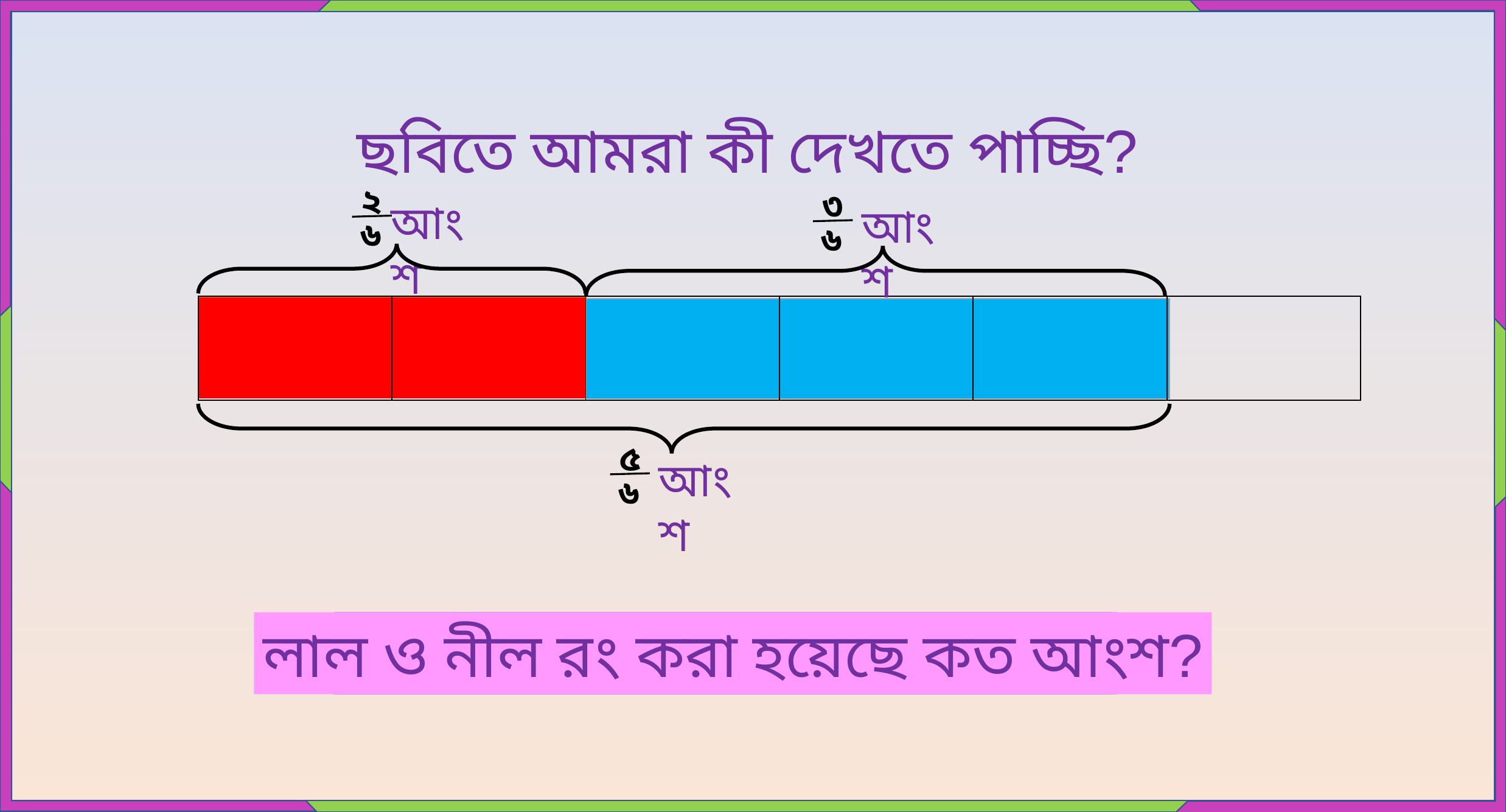

ছবিতে আমরা কী দেখতে পাচ্ছি?
২
৬
আংশ
৩
৬
আংশ
|  |  |  |  |  |  |
| --- | --- | --- | --- | --- | --- |
|  |
| --- |
|  |
| --- |
৫
৬
আংশ
লাল ও নীল রং করা হয়েছে কত আংশ?
লাল রং করা হয়েছে কত আংশ?
নীল রং করা হয়েছে কত আংশ?